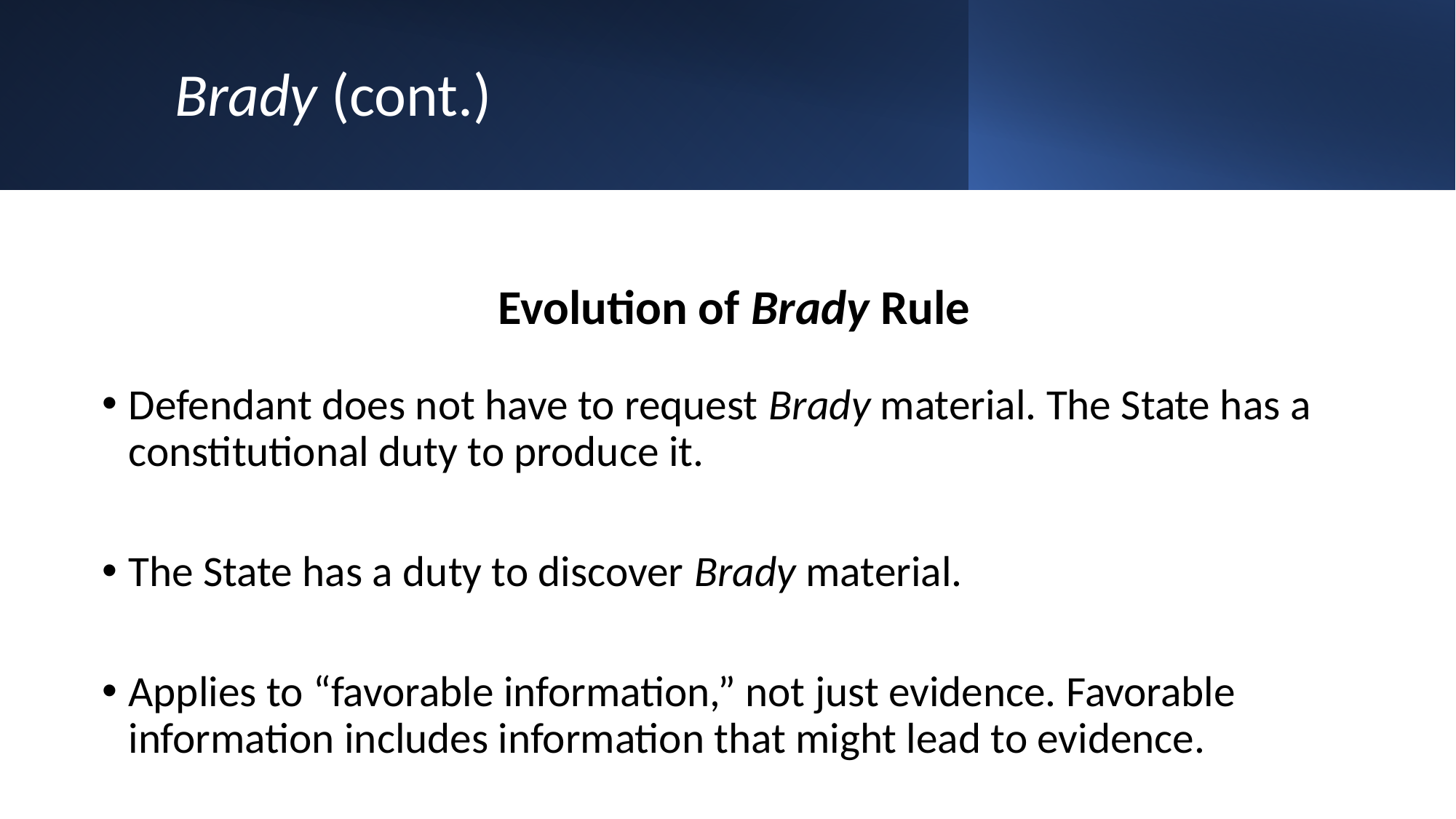

# Brady (cont.)
Evolution of Brady Rule

Defendant does not have to request Brady material. The State has a constitutional duty to produce it.

The State has a duty to discover Brady material.

Applies to “favorable information,” not just evidence. Favorable information includes information that might lead to evidence.